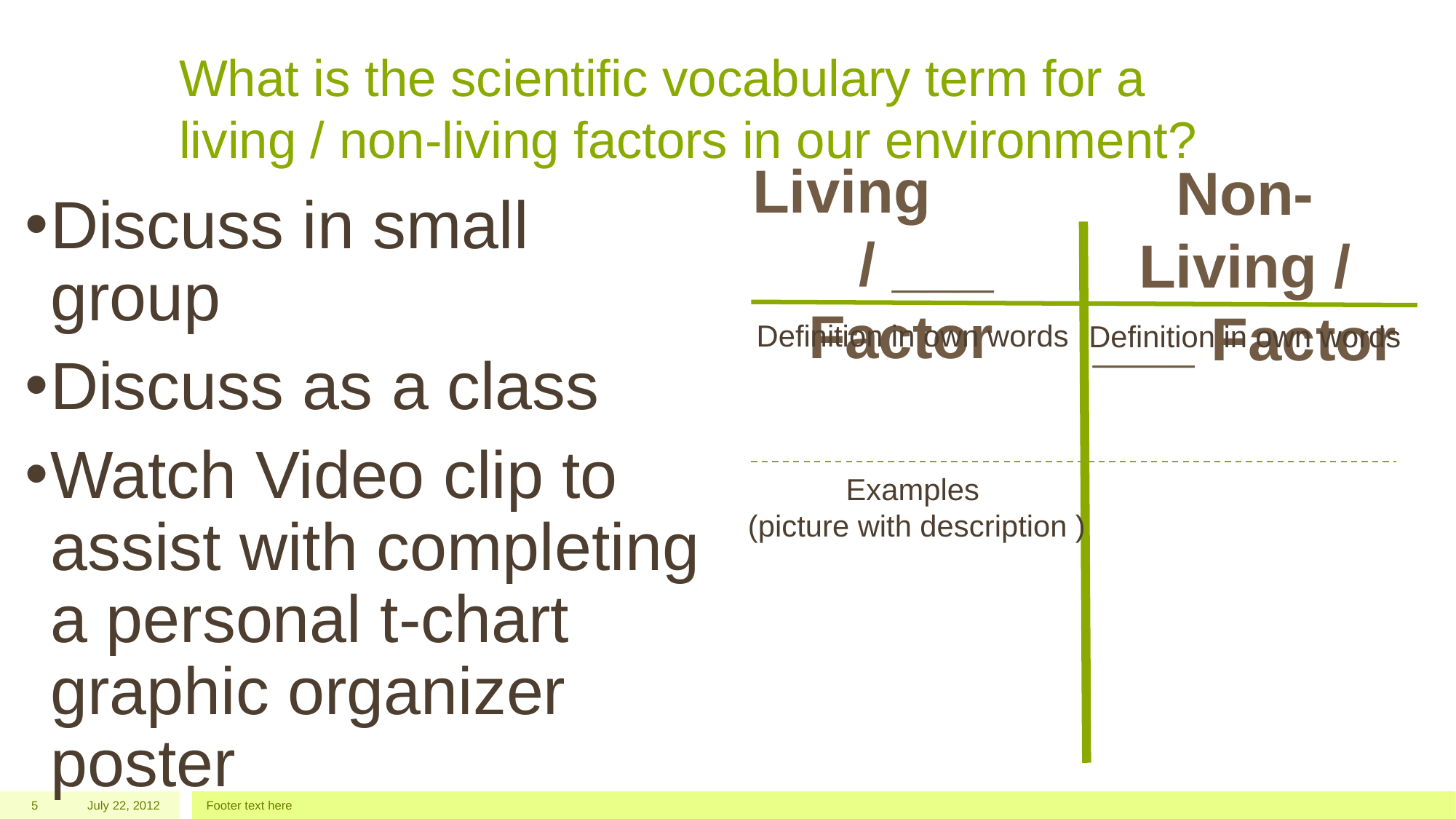

# What is the scientific vocabulary term for a living / non-living factors in our environment?
Living           / ___ Factor
Non-Living / ___ Factor
Discuss in small group
Discuss as a class
Watch Video clip to assist with completing a personal t-chart graphic organizer poster
Definition in own words
Definition in own words
Examples
 (picture with description )
5
July 22, 2012
Footer text here